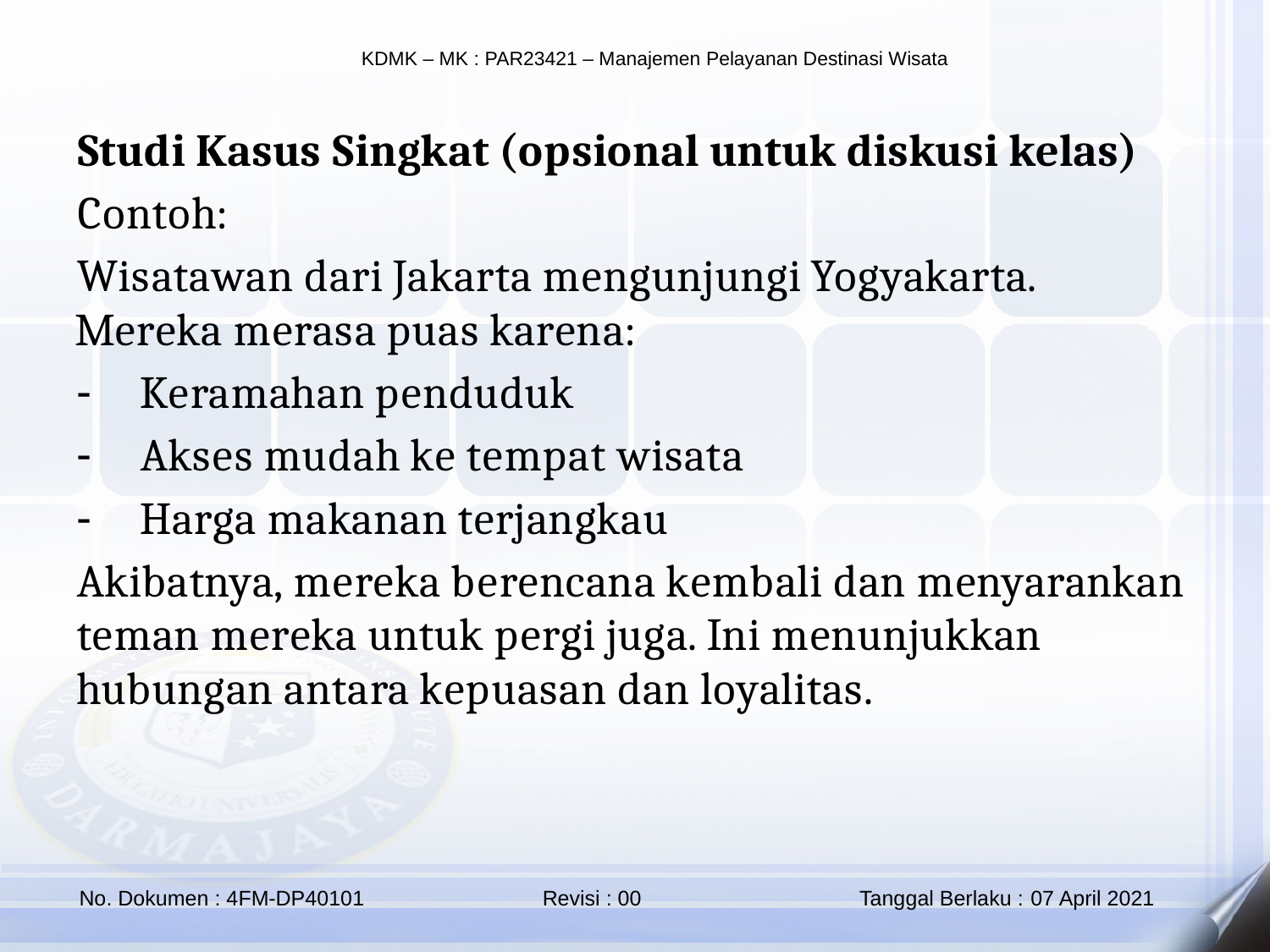

Studi Kasus Singkat (opsional untuk diskusi kelas)
Contoh:
Wisatawan dari Jakarta mengunjungi Yogyakarta. Mereka merasa puas karena:
Keramahan penduduk
Akses mudah ke tempat wisata
Harga makanan terjangkau
Akibatnya, mereka berencana kembali dan menyarankan teman mereka untuk pergi juga. Ini menunjukkan hubungan antara kepuasan dan loyalitas.